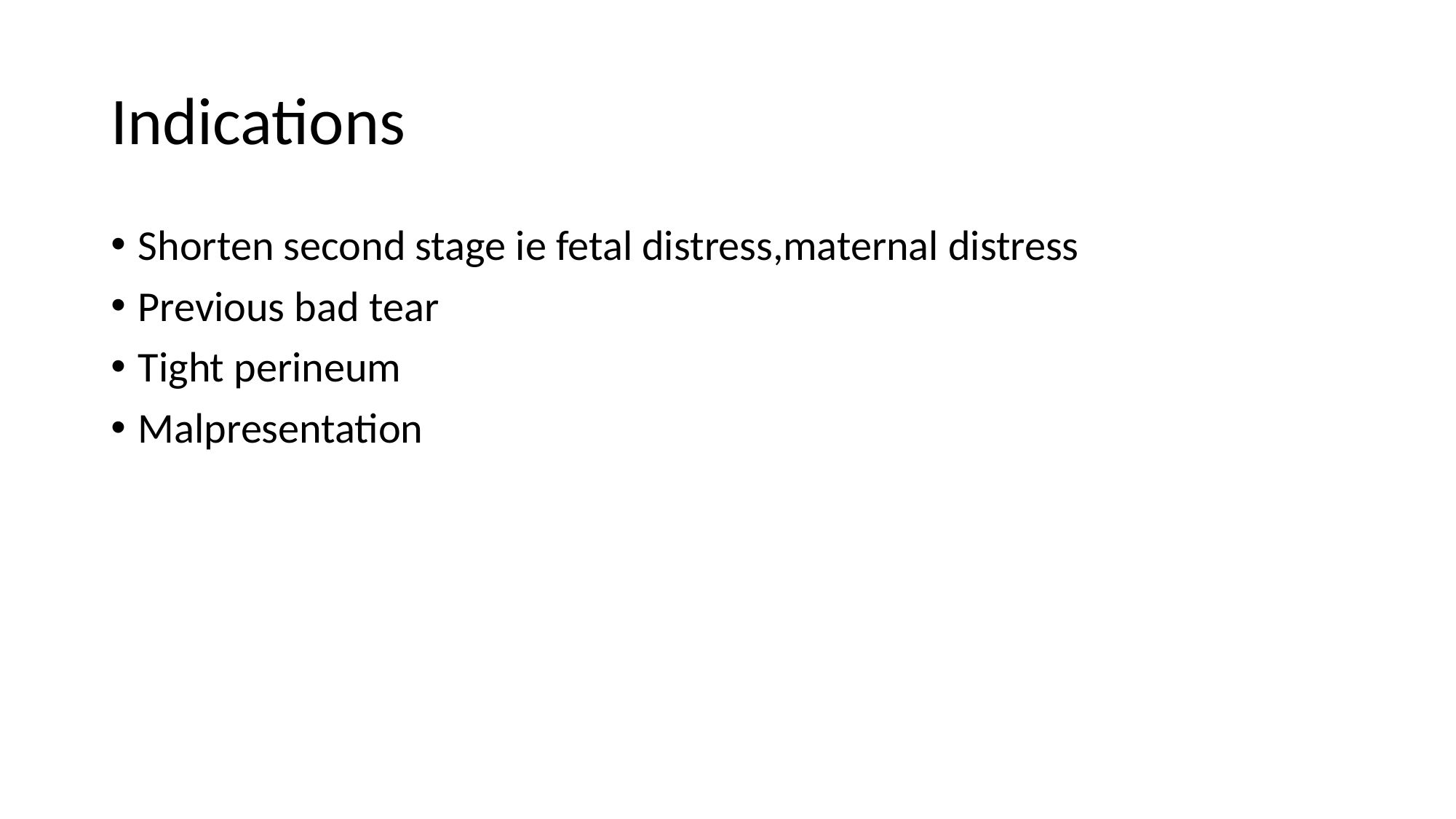

# Indications
Shorten second stage ie fetal distress,maternal distress
Previous bad tear
Tight perineum
Malpresentation